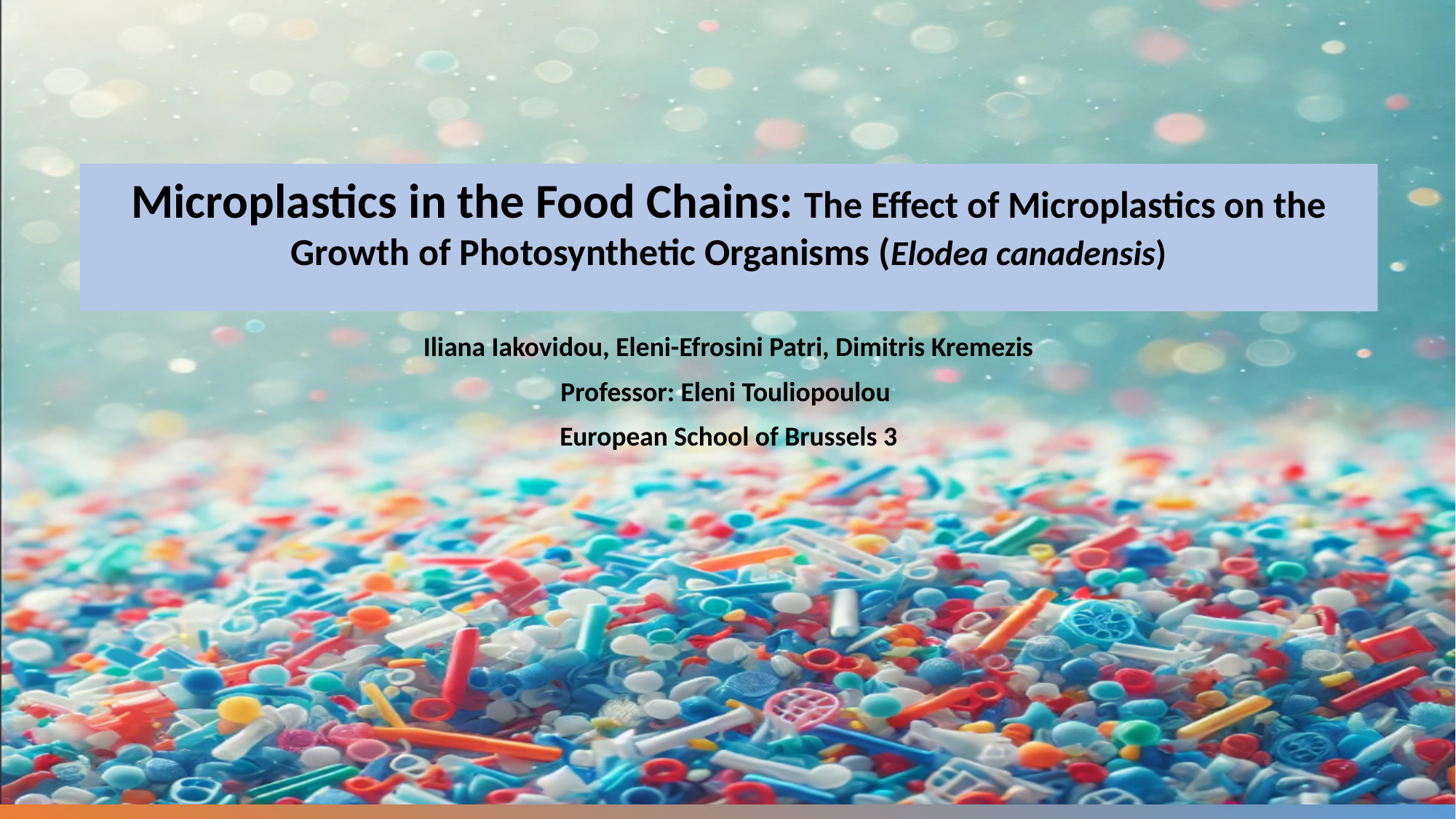

Microplastics in the Food Chains: The Effect of Microplastics on the Growth of Photosynthetic Organisms (Elodea canadensis)

Iliana Iakovidou, Eleni-Efrosini Patri, Dimitris Kremezis
Professor: Eleni Touliopoulou
European School of Brussels 3